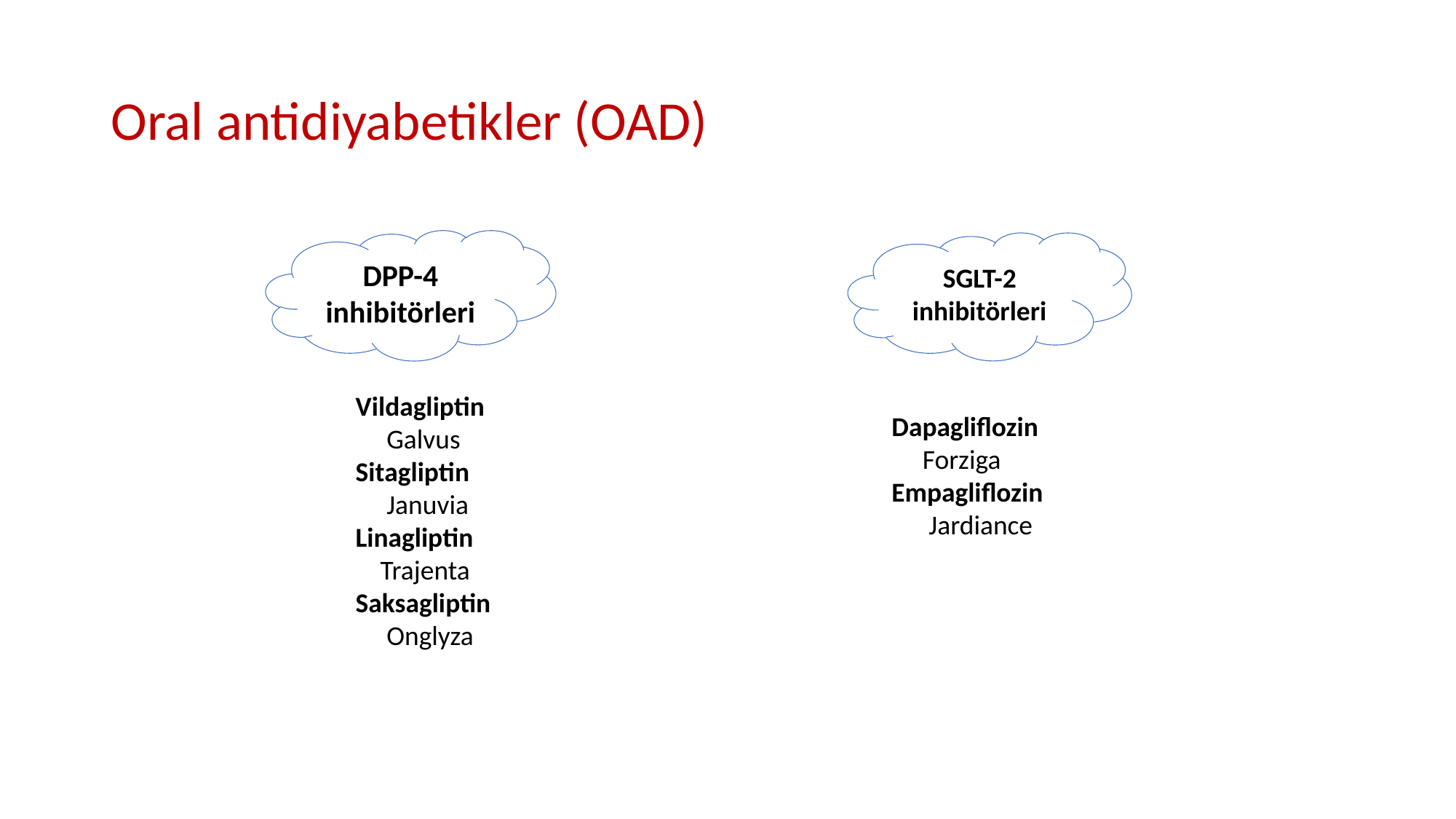

# Oral antidiyabetikler (OAD)
DPP-4 inhibitörleri
SGLT-2 inhibitörleri
Vildagliptin
     Galvus
Sitagliptin
     Januvia
Linagliptin
    Trajenta
Saksagliptin
     Onglyza
Dapagliflozin
     Forziga
Empagliflozin
      Jardiance